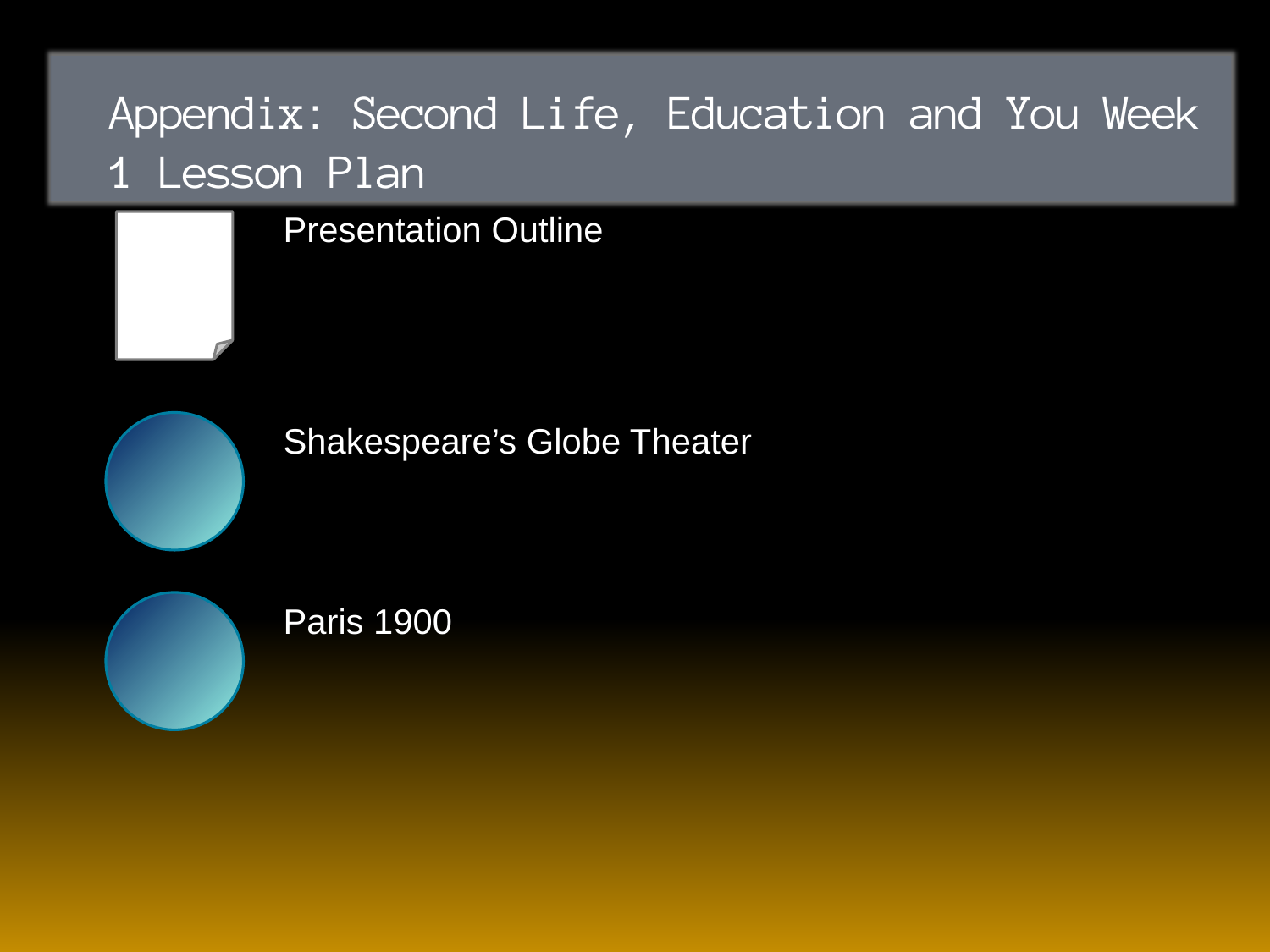

# Appendix: Second Life, Education and You Week 1 Lesson Plan
Presentation Outline

Shakespeare’s Globe Theater

Paris 1900